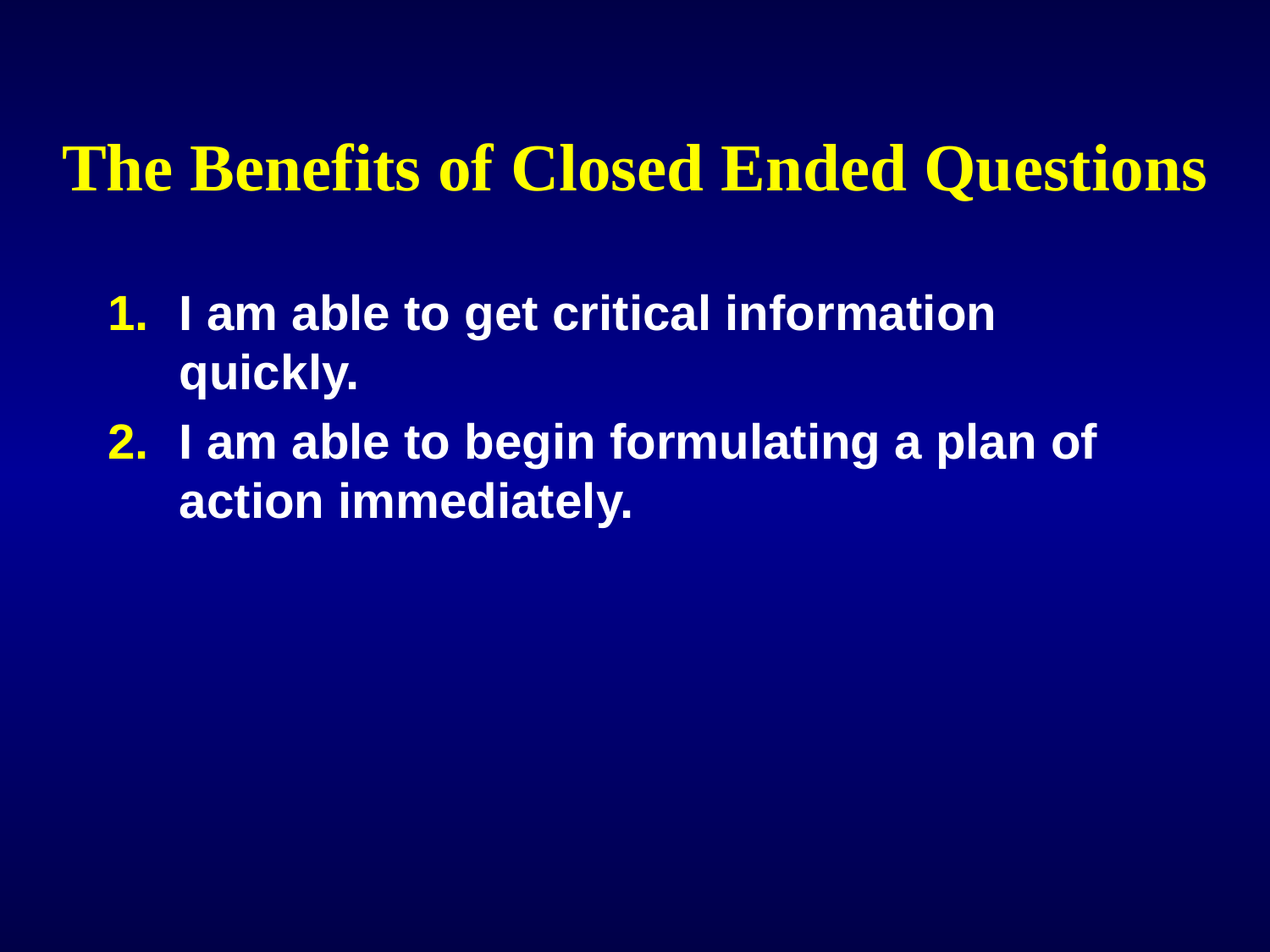

# The Benefits of Closed Ended Questions
I am able to get critical information quickly.
I am able to begin formulating a plan of action immediately.